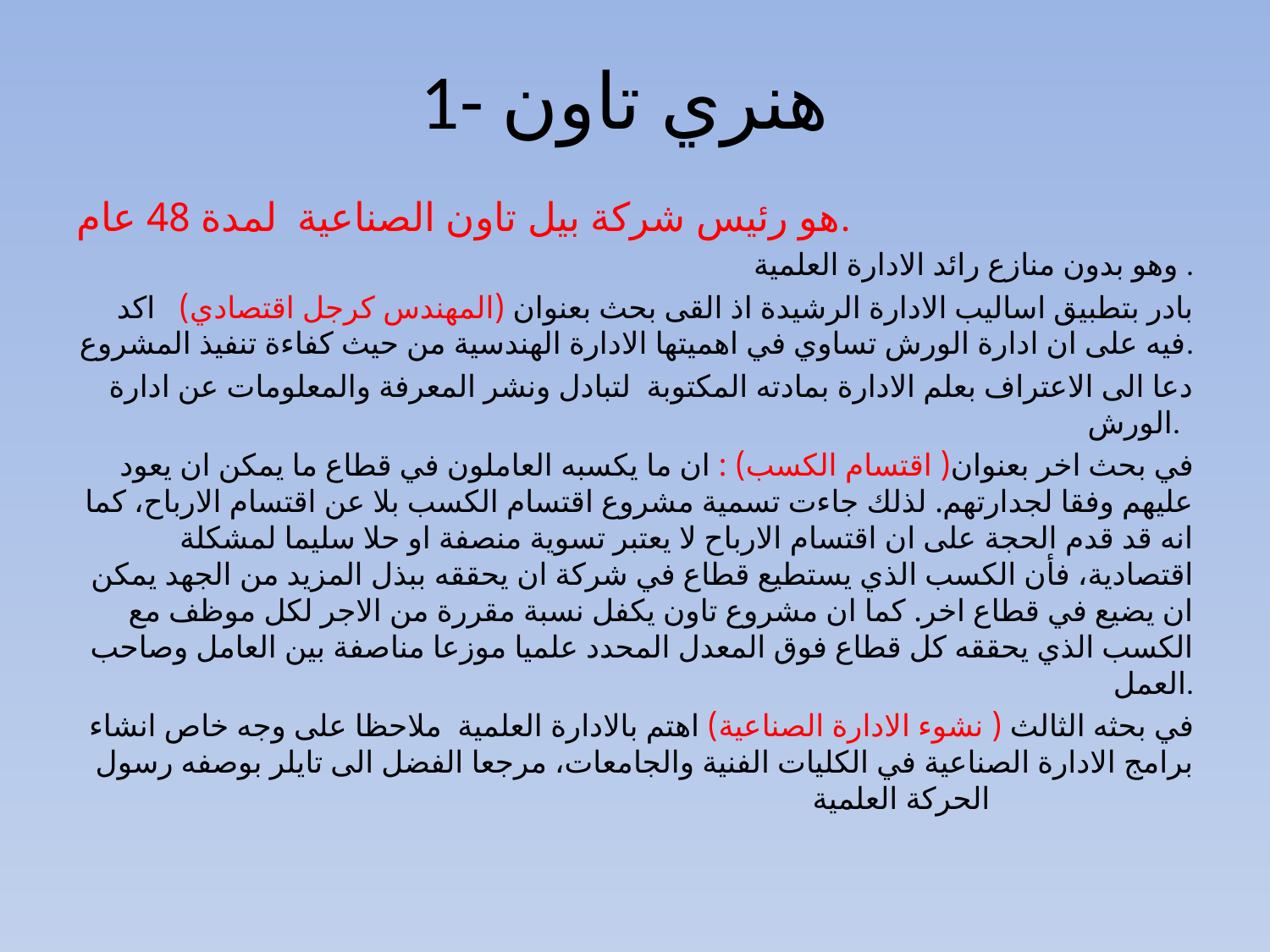

# 1- هنري تاون
هو رئيس شركة بيل تاون الصناعية  لمدة 48 عام.
وهو بدون منازع رائد الادارة العلمية .
بادر بتطبيق اساليب الادارة الرشيدة اذ القى بحث بعنوان (المهندس كرجل اقتصادي)   اكد فيه على ان ادارة الورش تساوي في اهميتها الادارة الهندسية من حيث كفاءة تنفيذ المشروع.
دعا الى الاعتراف بعلم الادارة بمادته المكتوبة  لتبادل ونشر المعرفة والمعلومات عن ادارة الورش.
في بحث اخر بعنوان( اقتسام الكسب) : ان ما يكسبه العاملون في قطاع ما يمكن ان يعود عليهم وفقا لجدارتهم. لذلك جاءت تسمية مشروع اقتسام الكسب بلا عن اقتسام الارباح، كما انه قد قدم الحجة على ان اقتسام الارباح لا يعتبر تسوية منصفة او حلا سليما لمشكلة اقتصادية، فأن الكسب الذي يستطيع قطاع في شركة ان يحققه ببذل المزيد من الجهد يمكن ان يضيع في قطاع اخر. كما ان مشروع تاون يكفل نسبة مقررة من الاجر لكل موظف مع الكسب الذي يحققه كل قطاع فوق المعدل المحدد علميا موزعا مناصفة بين العامل وصاحب العمل.
في بحثه الثالث ( نشوء الادارة الصناعية) اهتم بالادارة العلمية  ملاحظا على وجه خاص انشاء برامج الادارة الصناعية في الكليات الفنية والجامعات، مرجعا الفضل الى تايلر بوصفه رسول الحركة العلمية